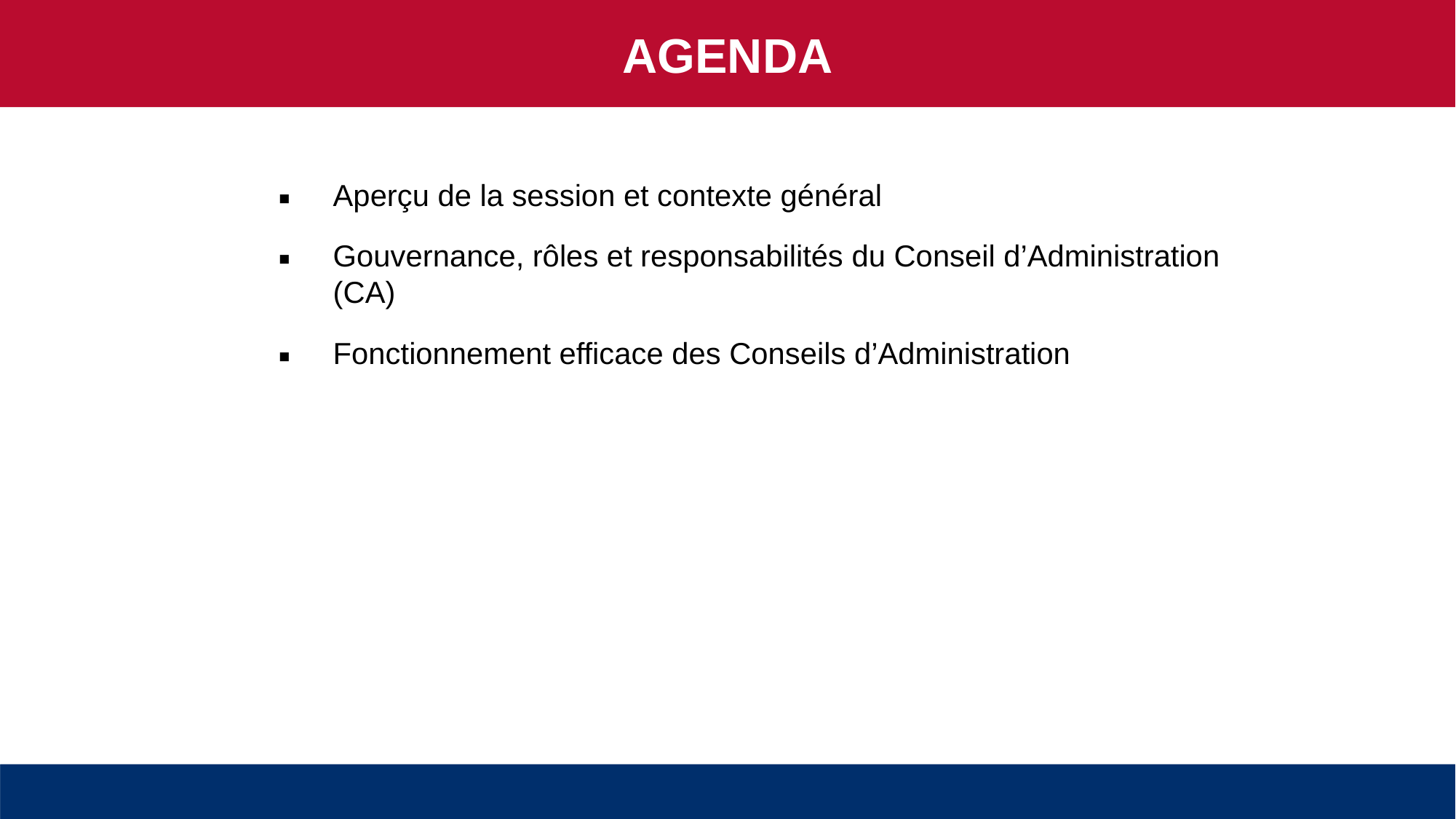

AGENDA

Aperçu de la session et contexte général
Gouvernance, rôles et responsabilités du Conseil d’Administration (CA)
Fonctionnement efficace des Conseils d’Administration